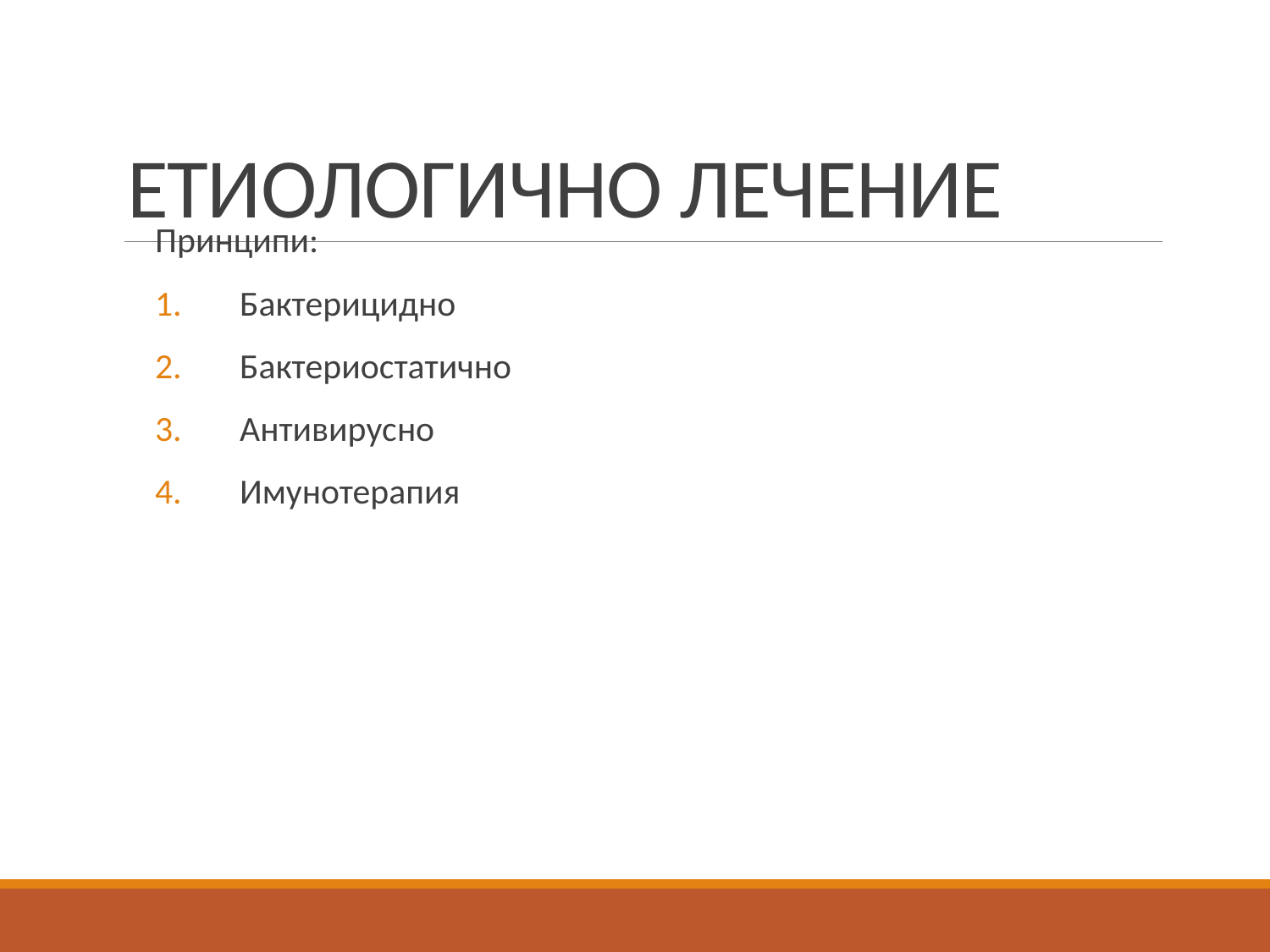

# ЕТИОЛОГИЧНО ЛЕЧЕНИЕ
Принципи:
Бактерицидно
Бактериостатично
Антивирусно
Имунотерапия